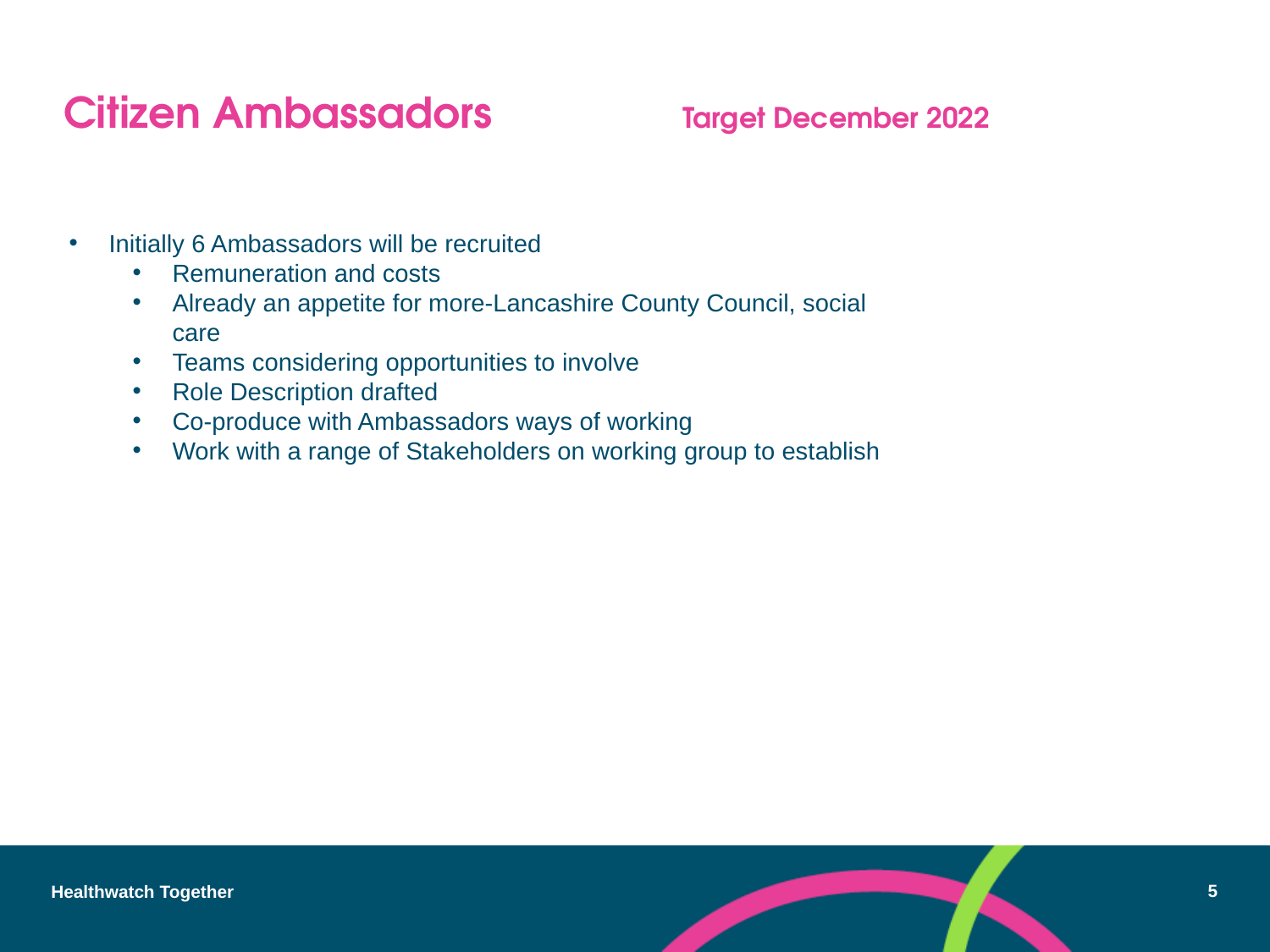

# Citizen Ambassadors                Target December 2022
Initially 6 Ambassadors will be recruited
Remuneration and costs
Already an appetite for more-Lancashire County Council, social care
Teams considering opportunities to involve
Role Description drafted
Co-produce with Ambassadors ways of working
Work with a range of Stakeholders on working group to establish

Healthwatch Together
5